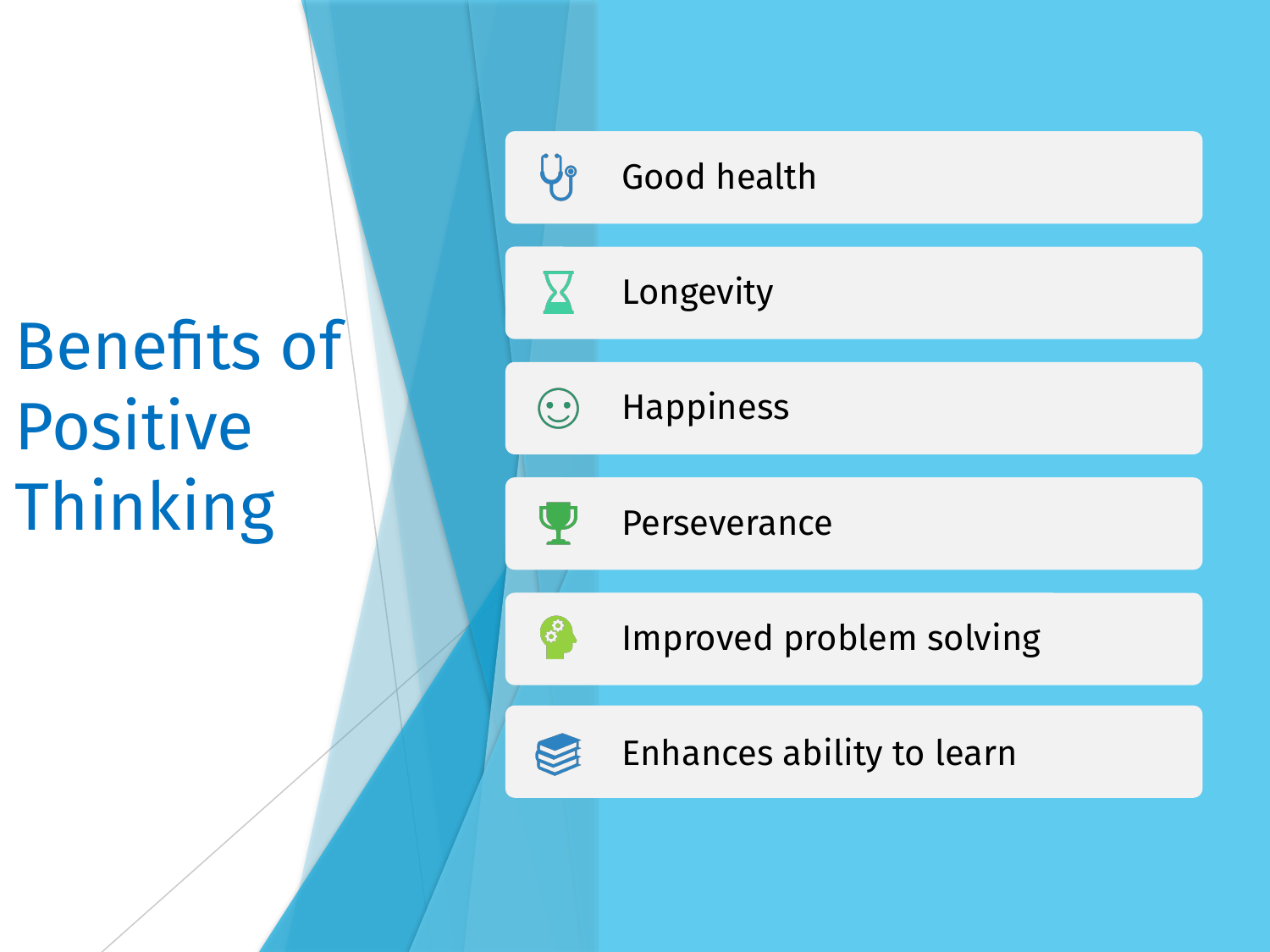

Good health
Longevity
Happiness
Perseverance
Improved problem solving
Enhances ability to learn
# Benefits of Positive Thinking